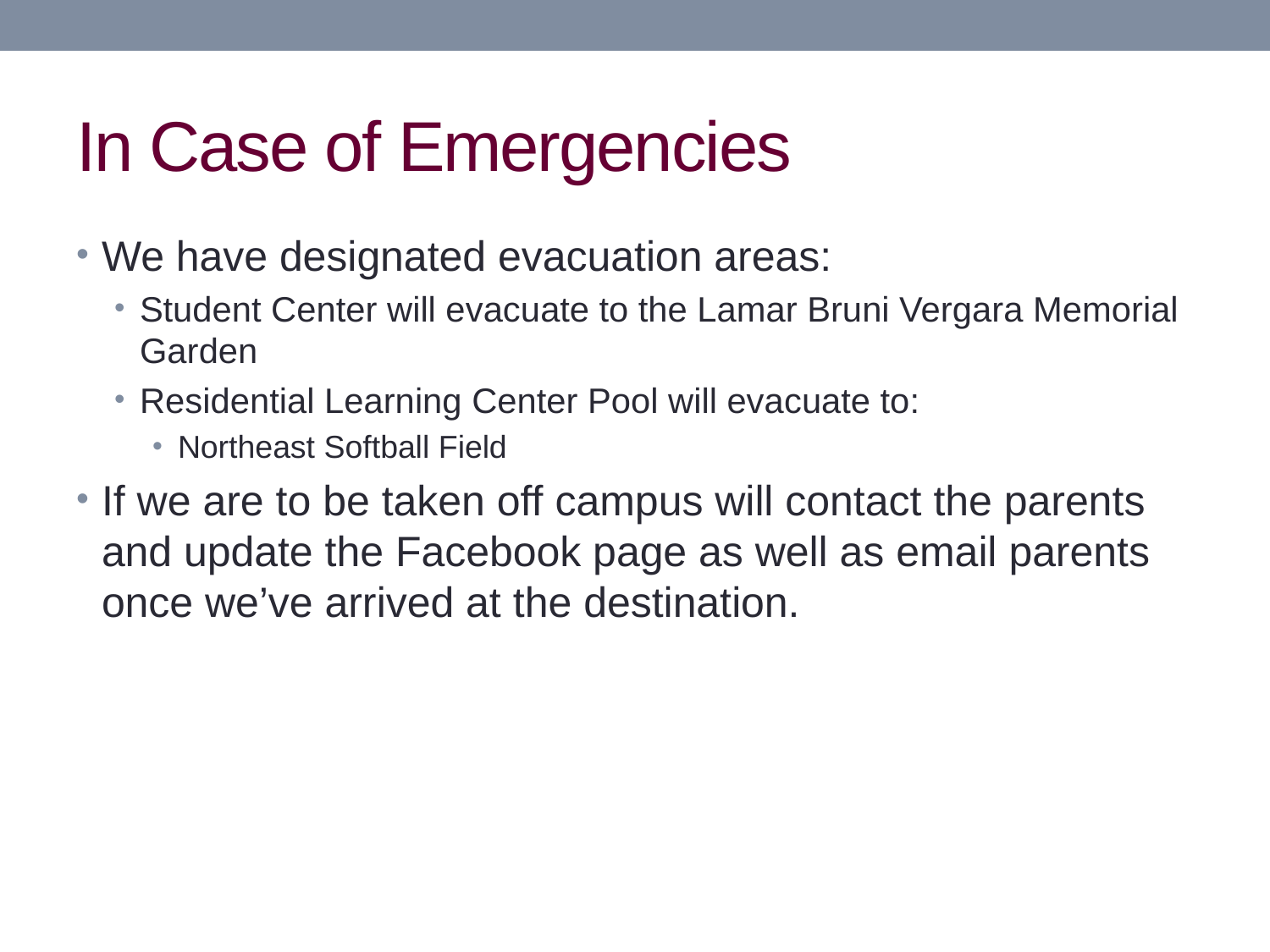

# In Case of Emergencies
We have designated evacuation areas:
Student Center will evacuate to the Lamar Bruni Vergara Memorial Garden
Residential Learning Center Pool will evacuate to:
Northeast Softball Field
If we are to be taken off campus will contact the parents and update the Facebook page as well as email parents once we’ve arrived at the destination.